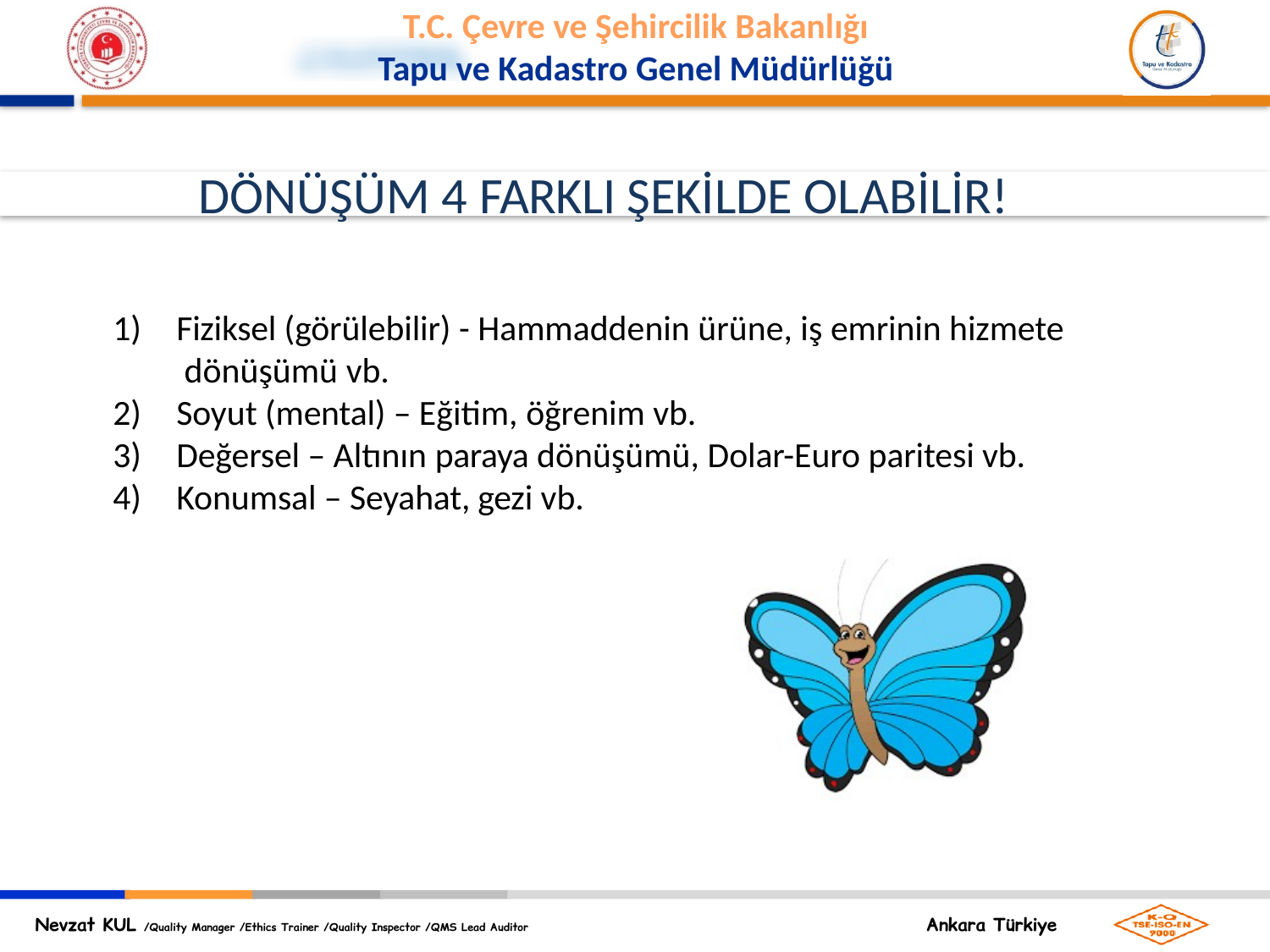

DÖNÜŞÜM 4 FARKLI ŞEKİLDE OLABİLİR!
Fiziksel (görülebilir) - Hammaddenin ürüne, iş emrinin hizmete  dönüşümü vb.
Soyut (mental) – Eğitim, öğrenim vb.
Değersel – Altının paraya dönüşümü, Dolar-Euro paritesi vb.
Konumsal – Seyahat, gezi vb.